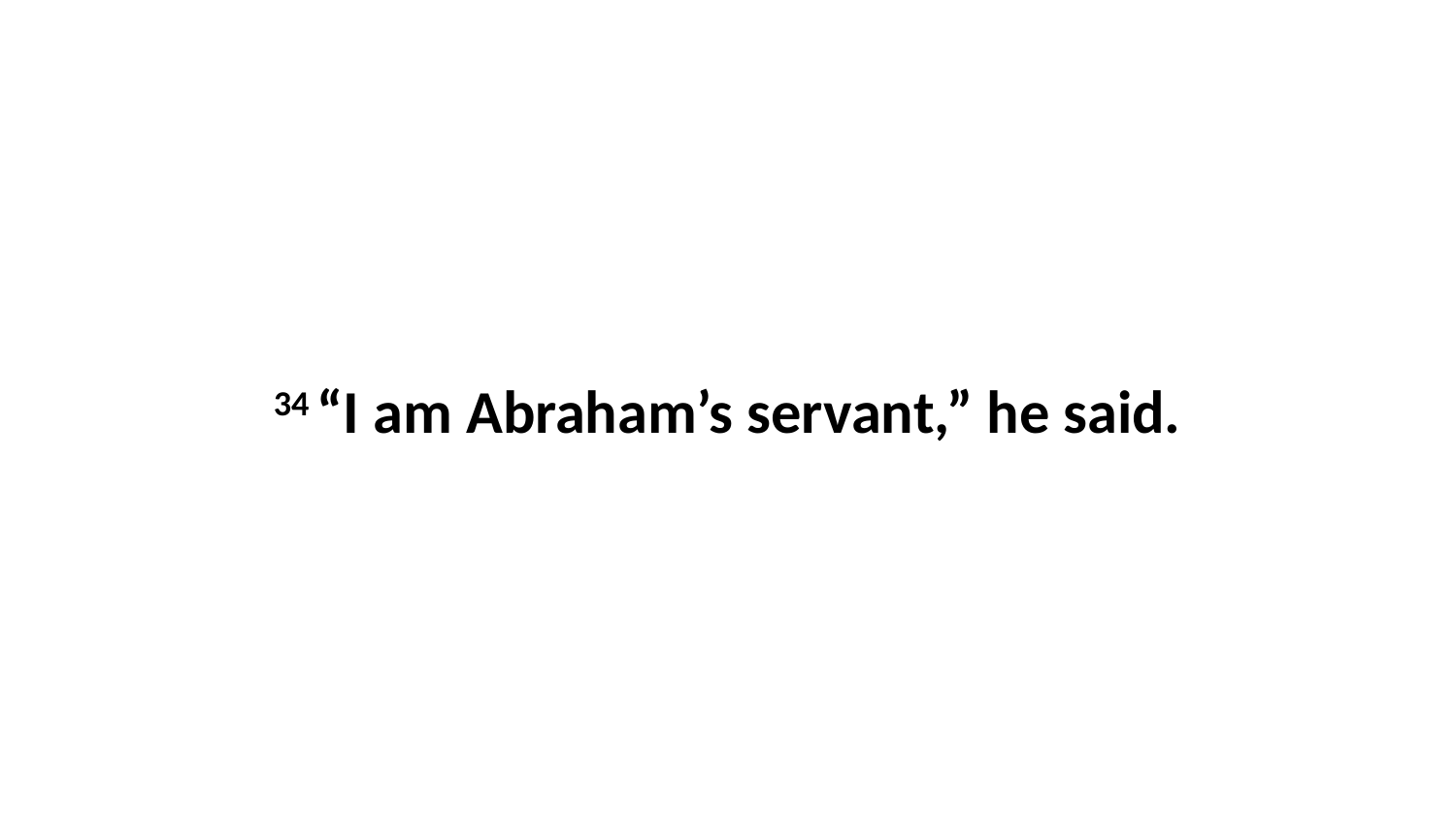

34 “I am Abraham’s servant,” he said.